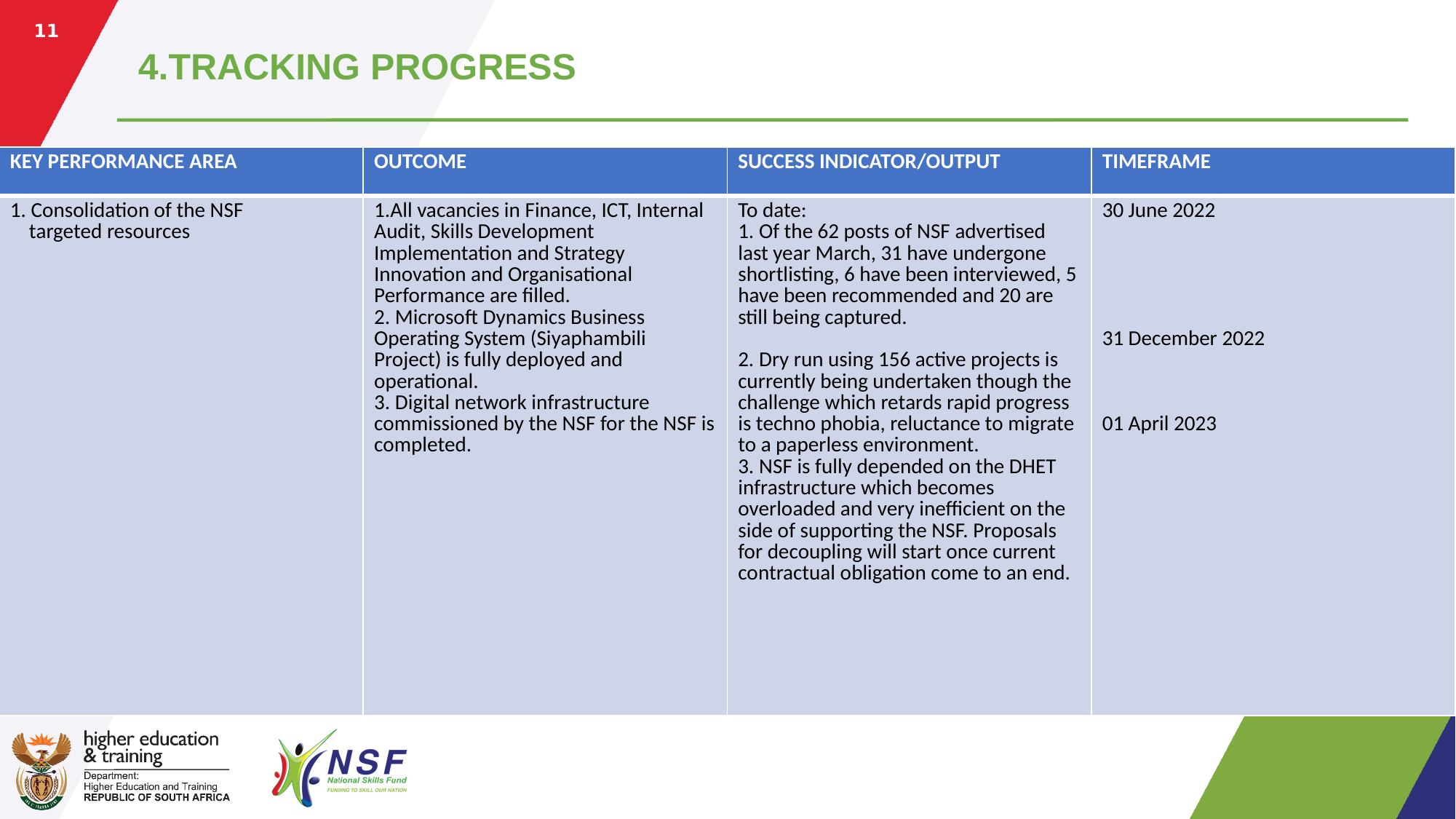

11
# 4.TRACKING PROGRESS

| KEY PERFORMANCE AREA | OUTCOME | SUCCESS INDICATOR/OUTPUT | TIMEFRAME |
| --- | --- | --- | --- |
| 1. Consolidation of the NSF targeted resources | 1.All vacancies in Finance, ICT, Internal Audit, Skills Development Implementation and Strategy Innovation and Organisational Performance are filled. 2. Microsoft Dynamics Business Operating System (Siyaphambili Project) is fully deployed and operational. 3. Digital network infrastructure commissioned by the NSF for the NSF is completed. | To date: 1. Of the 62 posts of NSF advertised last year March, 31 have undergone shortlisting, 6 have been interviewed, 5 have been recommended and 20 are still being captured. 2. Dry run using 156 active projects is currently being undertaken though the challenge which retards rapid progress is techno phobia, reluctance to migrate to a paperless environment. 3. NSF is fully depended on the DHET infrastructure which becomes overloaded and very inefficient on the side of supporting the NSF. Proposals for decoupling will start once current contractual obligation come to an end. | 30 June 2022 31 December 2022 01 April 2023 |